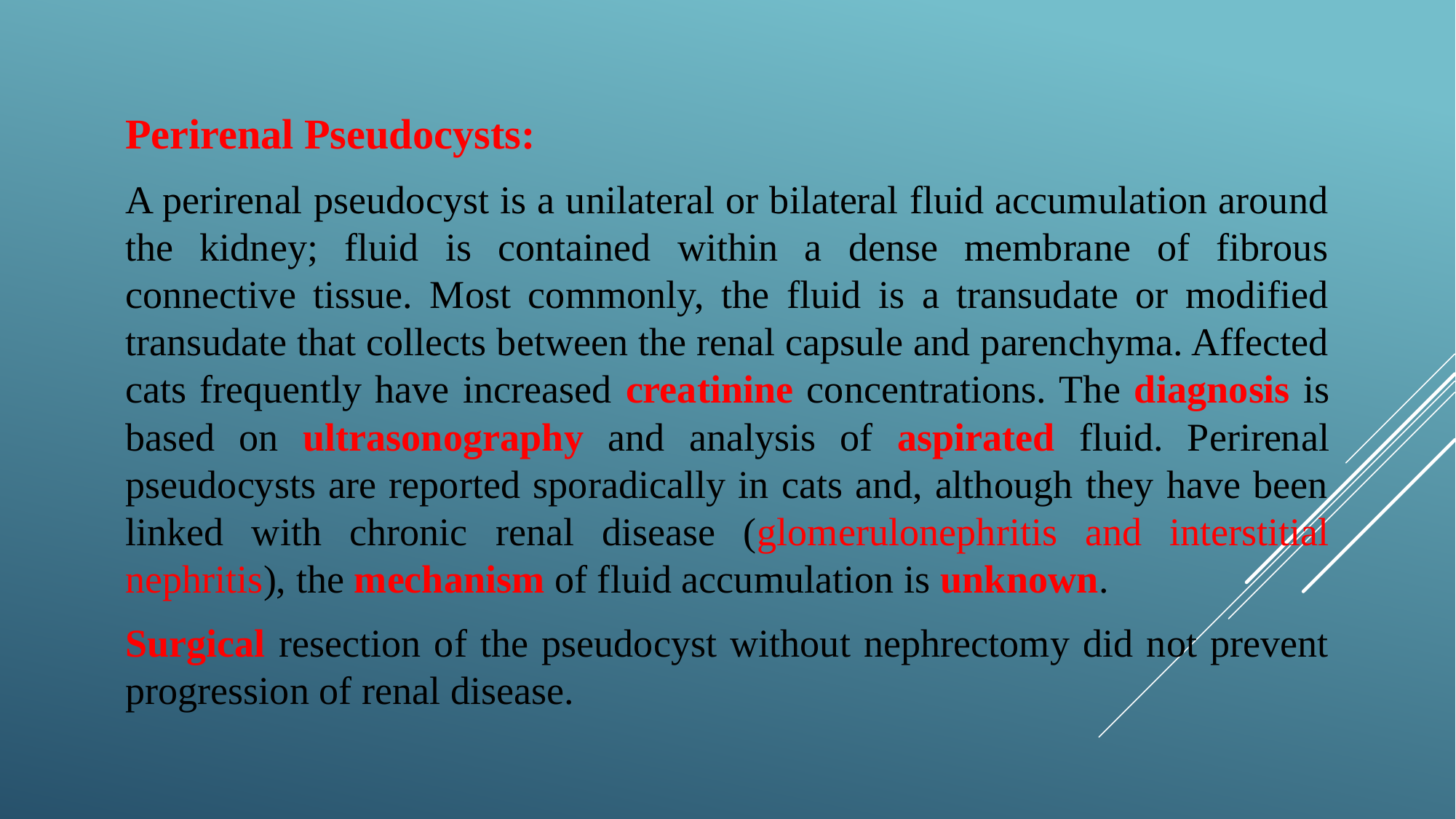

Perirenal Pseudocysts:
A perirenal pseudocyst is a unilateral or bilateral fluid accumulation around the kidney; fluid is contained within a dense membrane of fibrous connective tissue. Most commonly, the fluid is a transudate or modified transudate that collects between the renal capsule and parenchyma. Affected cats frequently have increased creatinine concentrations. The diagnosis is based on ultrasonography and analysis of aspirated fluid. Perirenal pseudocysts are reported sporadically in cats and, although they have been linked with chronic renal disease (glomerulonephritis and interstitial nephritis), the mechanism of fluid accumulation is unknown.
Surgical resection of the pseudocyst without nephrectomy did not prevent progression of renal disease.